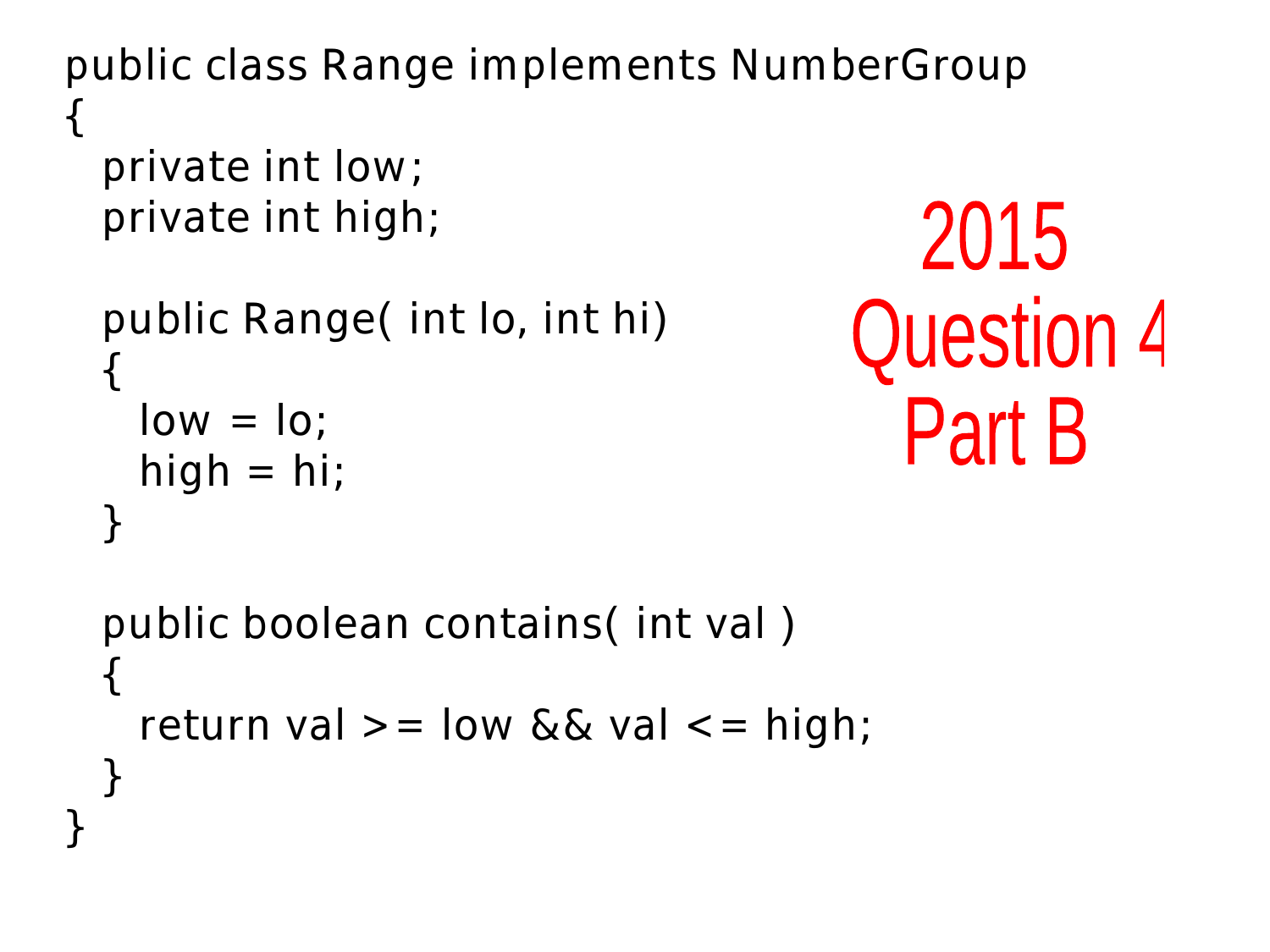

public class Range implements NumberGroup
{
   private int low;
   private int high;

   public Range( int lo, int hi)
   {
      low = lo;
      high = hi;
   }

   public boolean contains( int val )
   {
      return val >= low && val <= high;
   }
}
2015
 Question 4
Part B